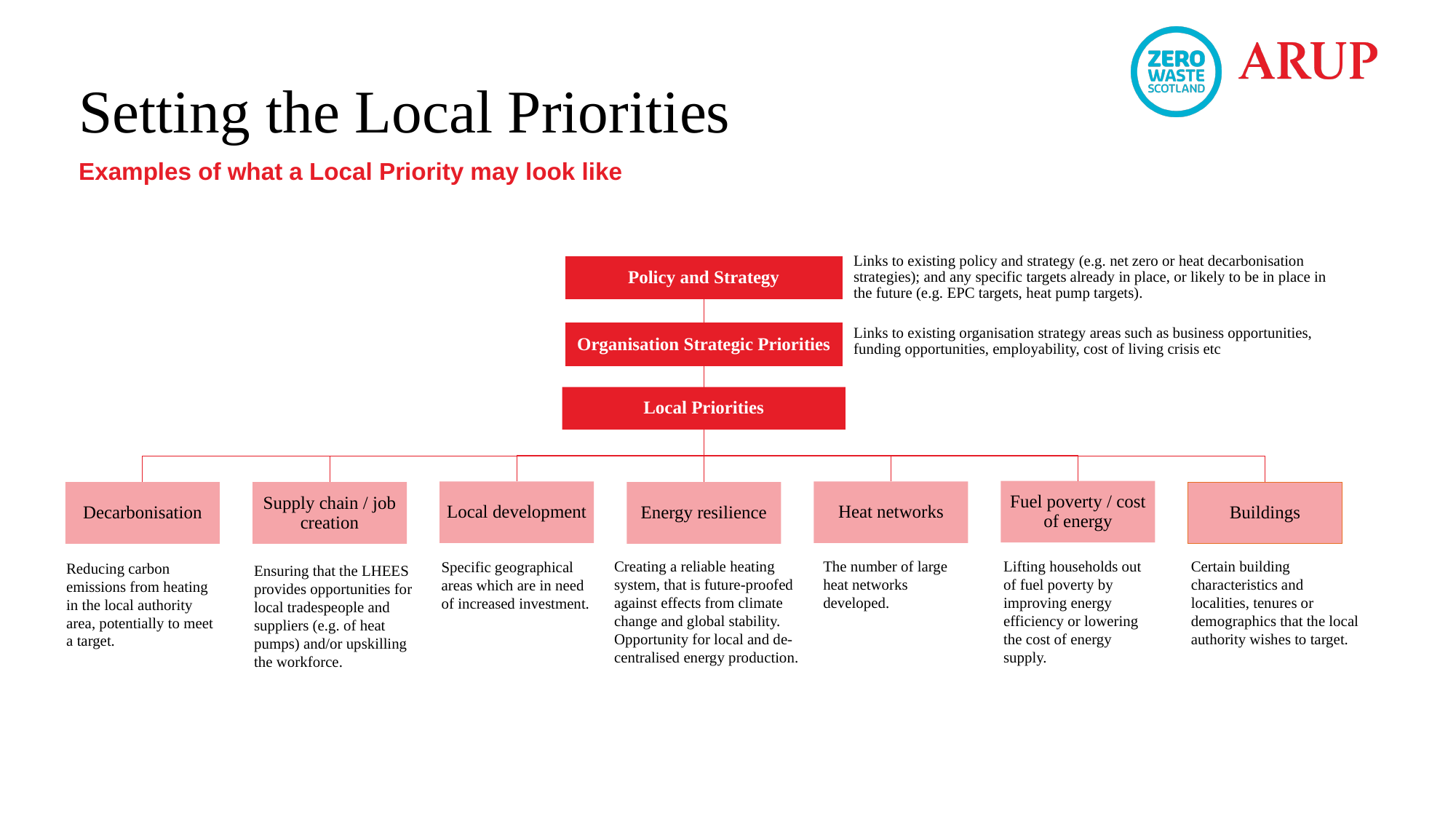

# Setting the Local Priorities
Examples of what a Local Priority may look like
Links to existing policy and strategy (e.g. net zero or heat decarbonisation strategies); and any specific targets already in place, or likely to be in place in the future (e.g. EPC targets, heat pump targets).
Policy and Strategy
Links to existing organisation strategy areas such as business opportunities, funding opportunities, employability, cost of living crisis etc
Organisation Strategic Priorities
Local Priorities
Fuel poverty / cost of energy
Local development
Heat networks
Decarbonisation
Supply chain / job creation
Energy resilience
Buildings
Creating a reliable heating system, that is future-proofed against effects from climate change and global stability. Opportunity for local and de-centralised energy production.
The number of large heat networks developed.
Lifting households out of fuel poverty by improving energy efficiency or lowering the cost of energy supply.
Certain building characteristics and localities, tenures or demographics that the local authority wishes to target.
Specific geographical areas which are in need of increased investment.
Reducing carbon emissions from heating in the local authority area, potentially to meet a target.
Ensuring that the LHEES provides opportunities for local tradespeople and suppliers (e.g. of heat pumps) and/or upskilling the workforce.